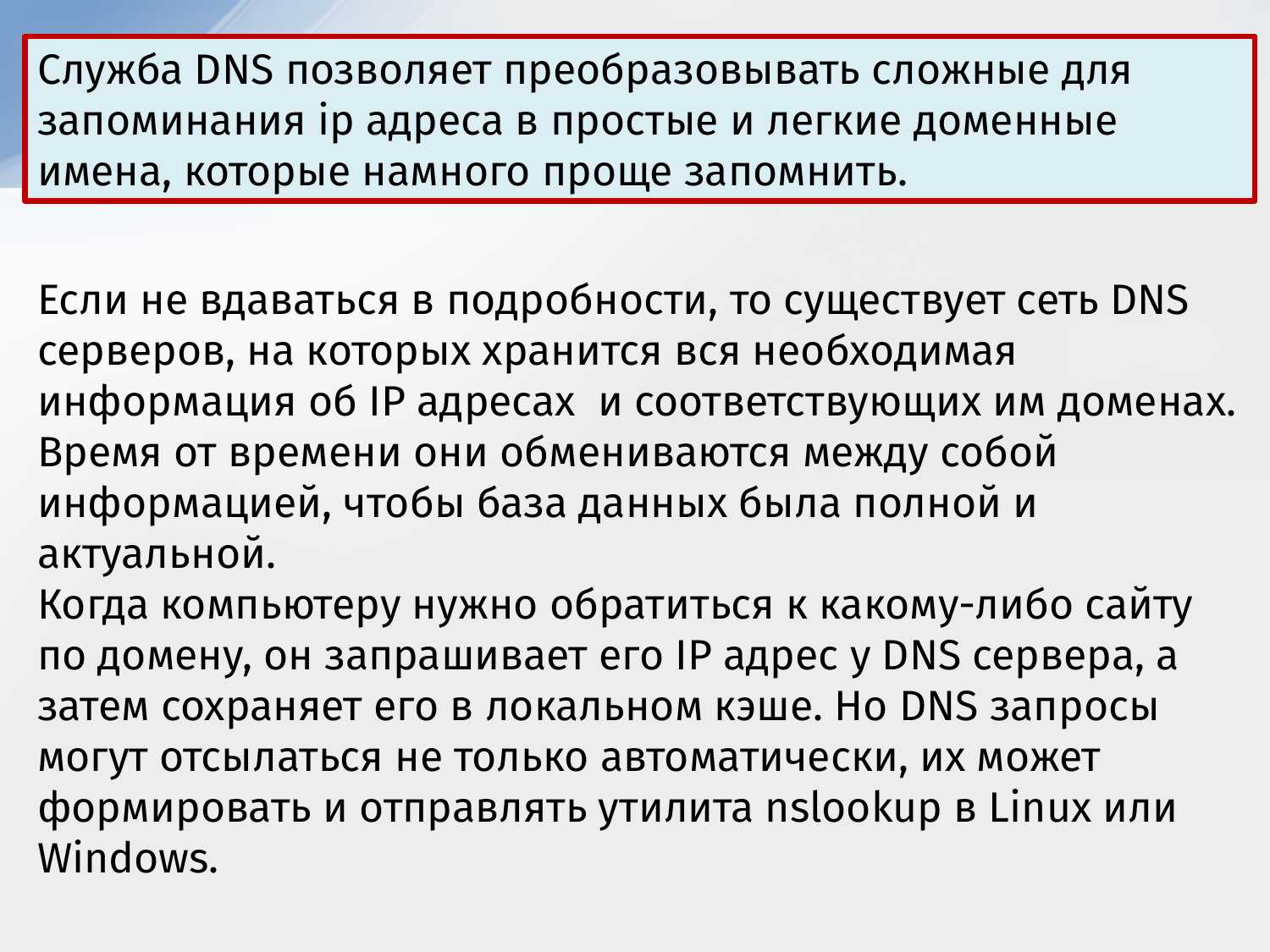

Служба DNS позволяет преобразовывать сложные для запоминания ip адреса в простые и легкие доменные имена, которые намного проще запомнить.
Если не вдаваться в подробности, то существует сеть DNS серверов, на которых хранится вся необходимая информация об IP адресах  и соответствующих им доменах. Время от времени они обмениваются между собой информацией, чтобы база данных была полной и актуальной.
Когда компьютеру нужно обратиться к какому-либо сайту по домену, он запрашивает его IP адрес у DNS сервера, а затем сохраняет его в локальном кэше. Но DNS запросы могут отсылаться не только автоматически, их может формировать и отправлять утилита nslookup в Linux или Windows.